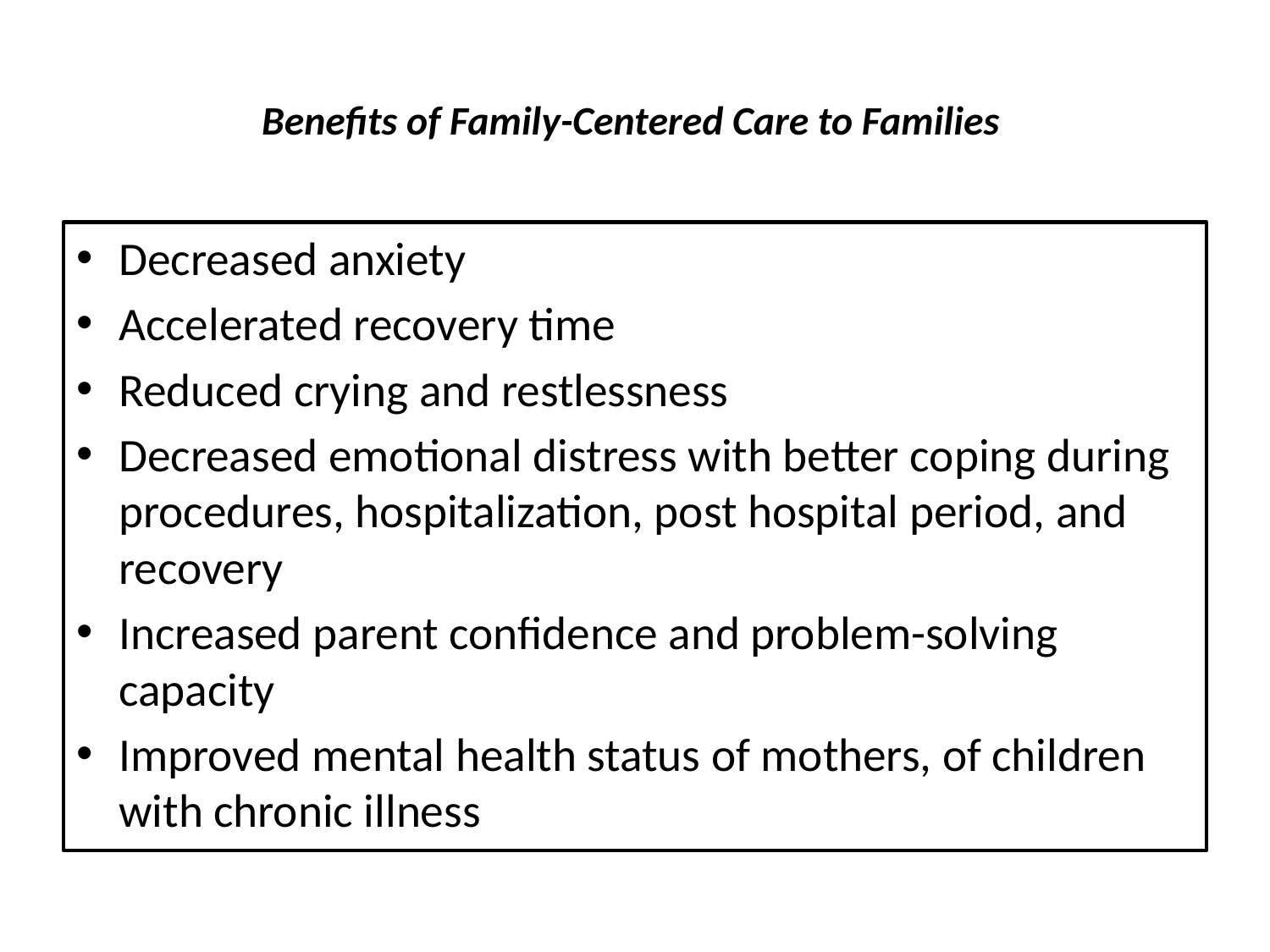

# Benefits of Family-Centered Care to Families
Decreased anxiety
Accelerated recovery time
Reduced crying and restlessness
Decreased emotional distress with better coping during procedures, hospitalization, post hospital period, and recovery
Increased parent confidence and problem-solving capacity
Improved mental health status of mothers, of children with chronic illness